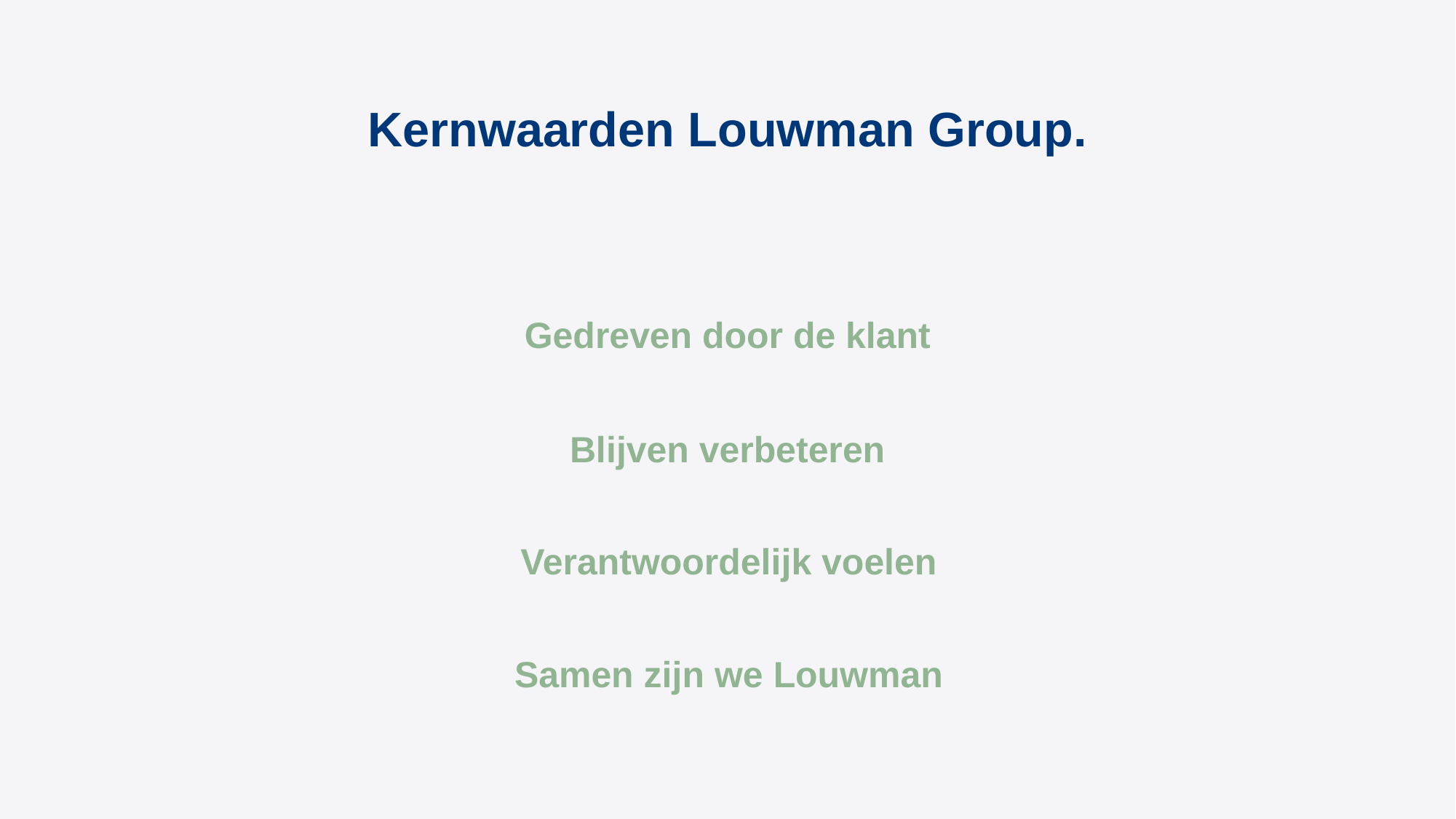

Kernwaarden Louwman Group.
Gedreven door de klant
Blijven verbeteren
Verantwoordelijk voelen
Samen zijn we Louwman